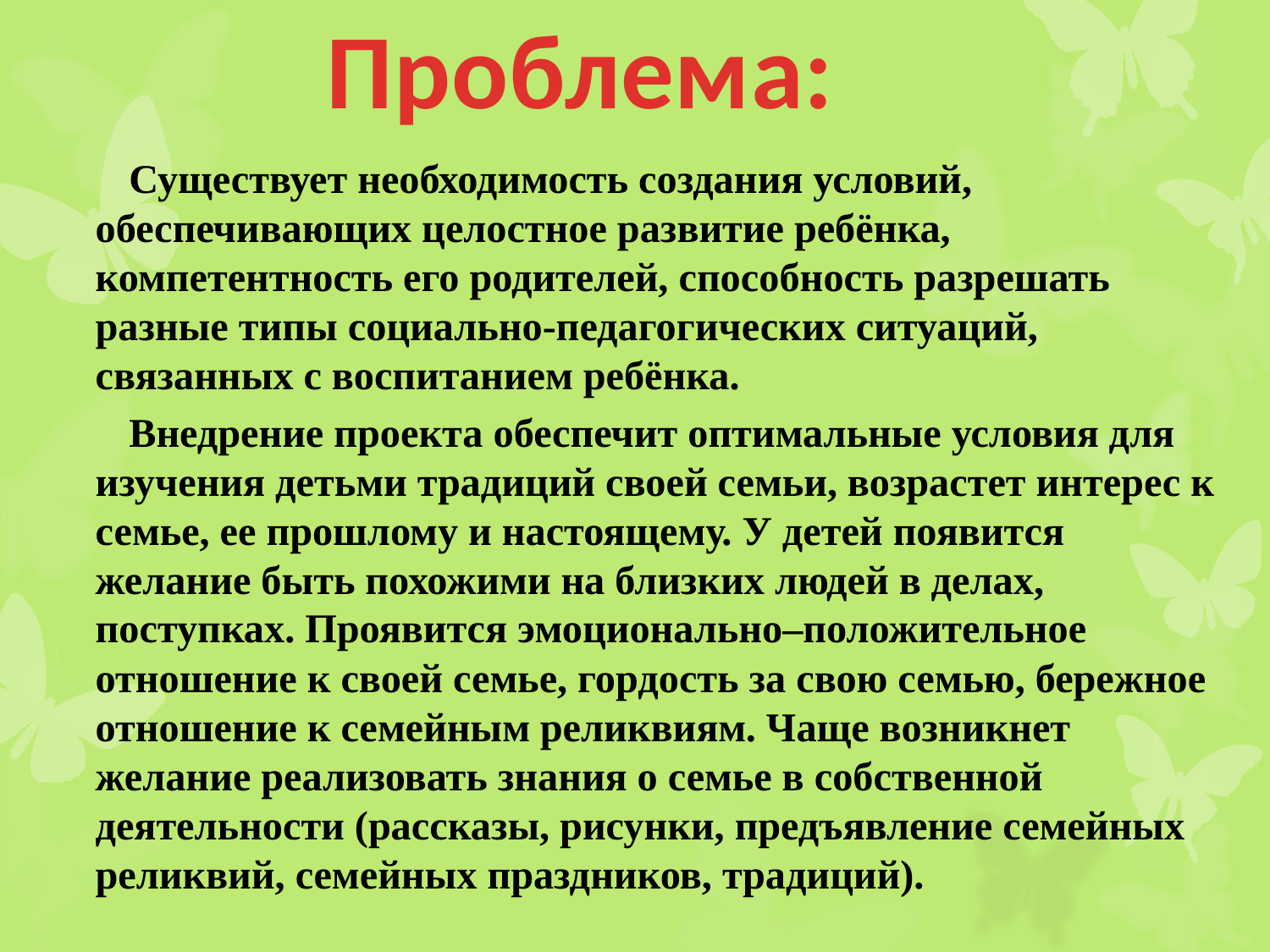

# Проблема:
        Существует необходимость создания условий, обеспечивающих целостное развитие ребёнка, компетентность его родителей, способность разрешать разные типы социально-педагогических ситуаций, связанных с воспитанием ребёнка.
        Внедрение проекта обеспечит оптимальные условия для изучения детьми традиций своей семьи, возрастет интерес к семье, ее прошлому и настоящему. У детей появится желание быть похожими на близких людей в делах, поступках. Проявится эмоционально–положительное отношение к своей семье, гордость за свою семью, бережное отношение к семейным реликвиям. Чаще возникнет желание реализовать знания о семье в собственной деятельности (рассказы, рисунки, предъявление семейных реликвий, семейных праздников, традиций).